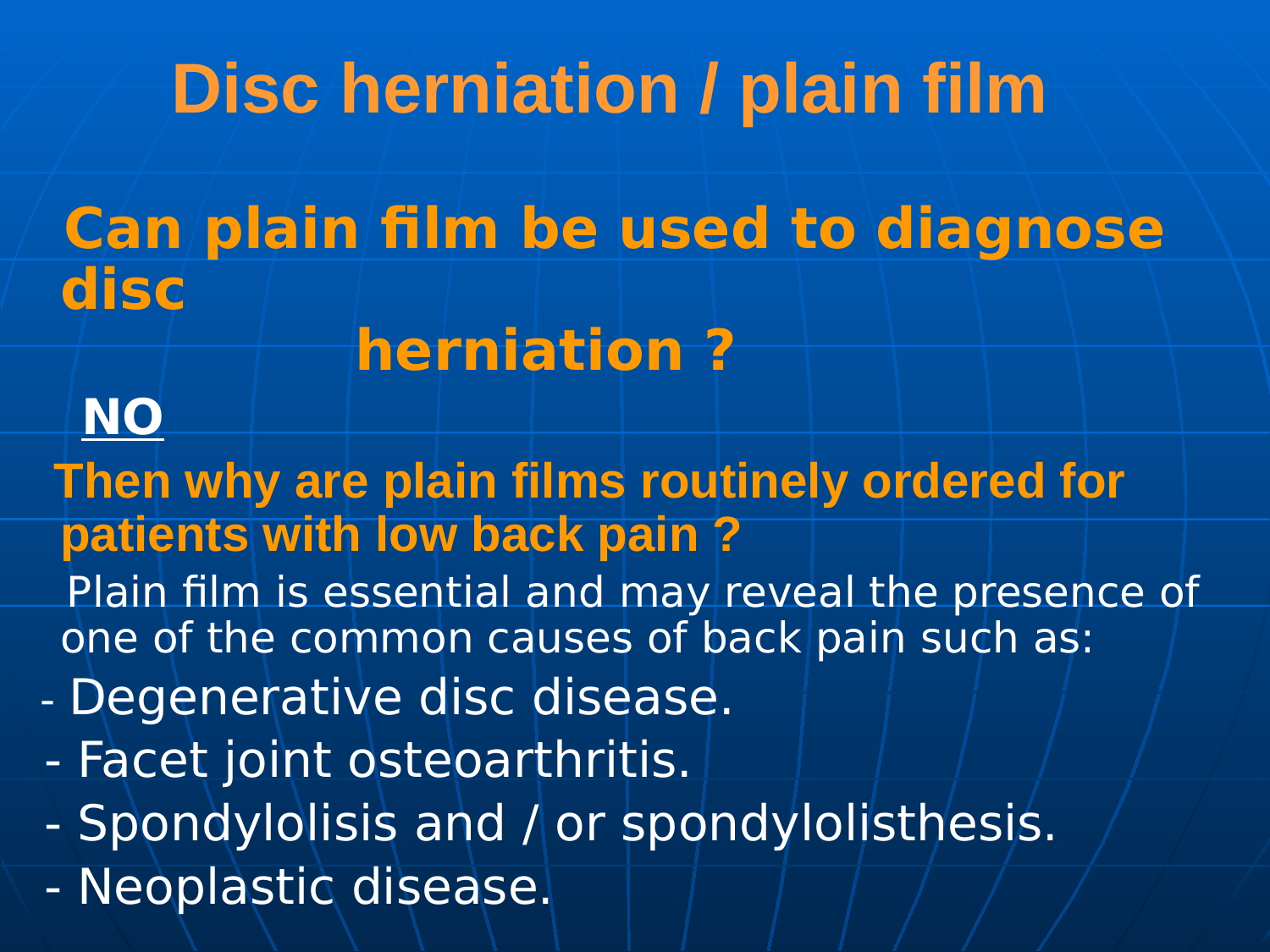

# Disc herniation / plain film
   Can plain film be used to diagnose disc                                                                      herniation ?
    NO
   Then why are plain films routinely ordered for patients with low back pain ?
    Plain film is essential and may reveal the presence of one of the common causes of back pain such as:
  - Degenerative disc disease.
  - Facet joint osteoarthritis.
  - Spondylolisis and / or spondylolisthesis.
  - Neoplastic disease.